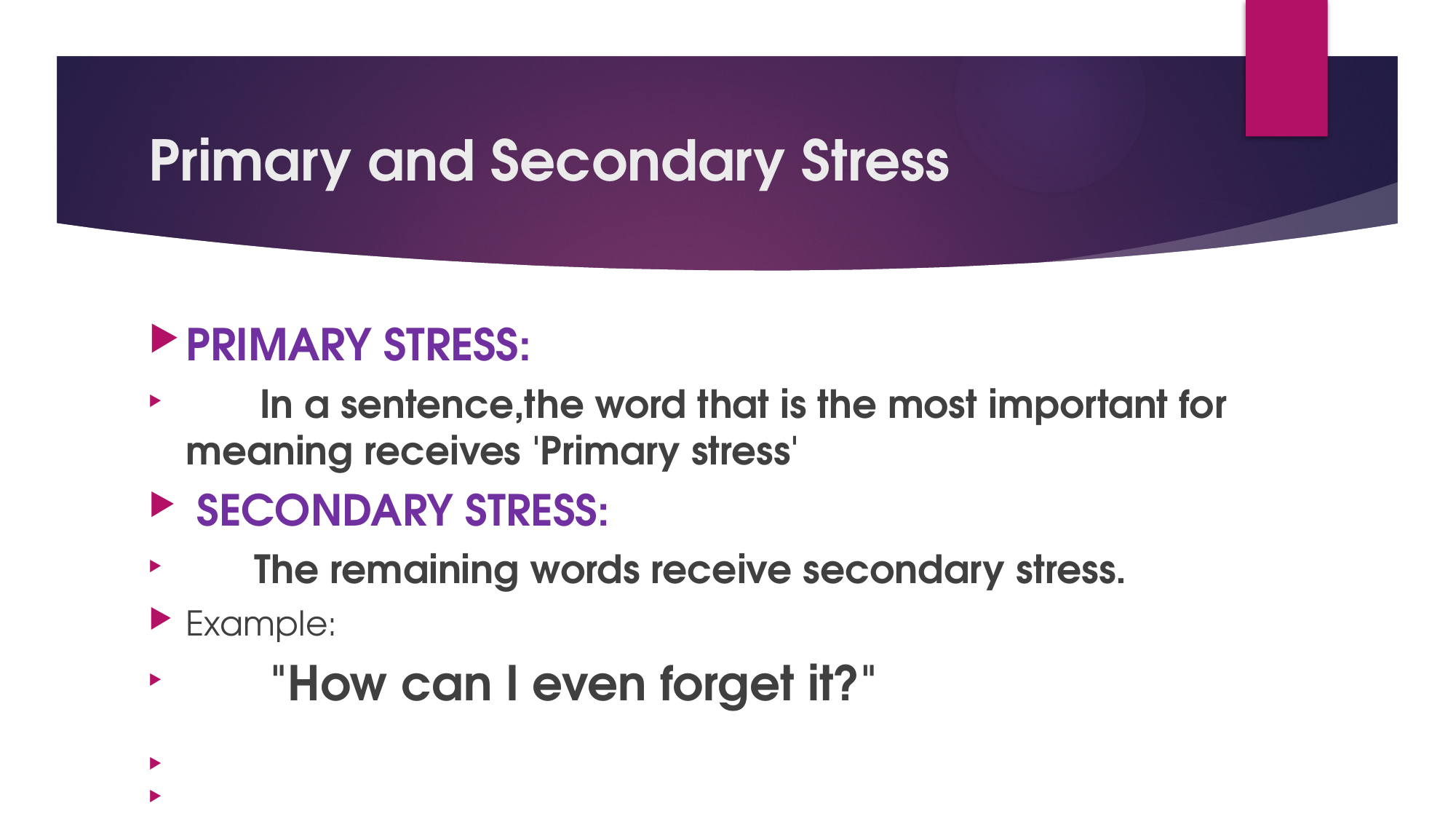

# Primary and Secondary Stress
PRIMARY STRESS:
              In a sentence,the word that is the most important for meaning receives 'Primary stress'
 SECONDARY STRESS:
             The remaining words receive secondary stress.
Example:
                "How can I even forget it?"